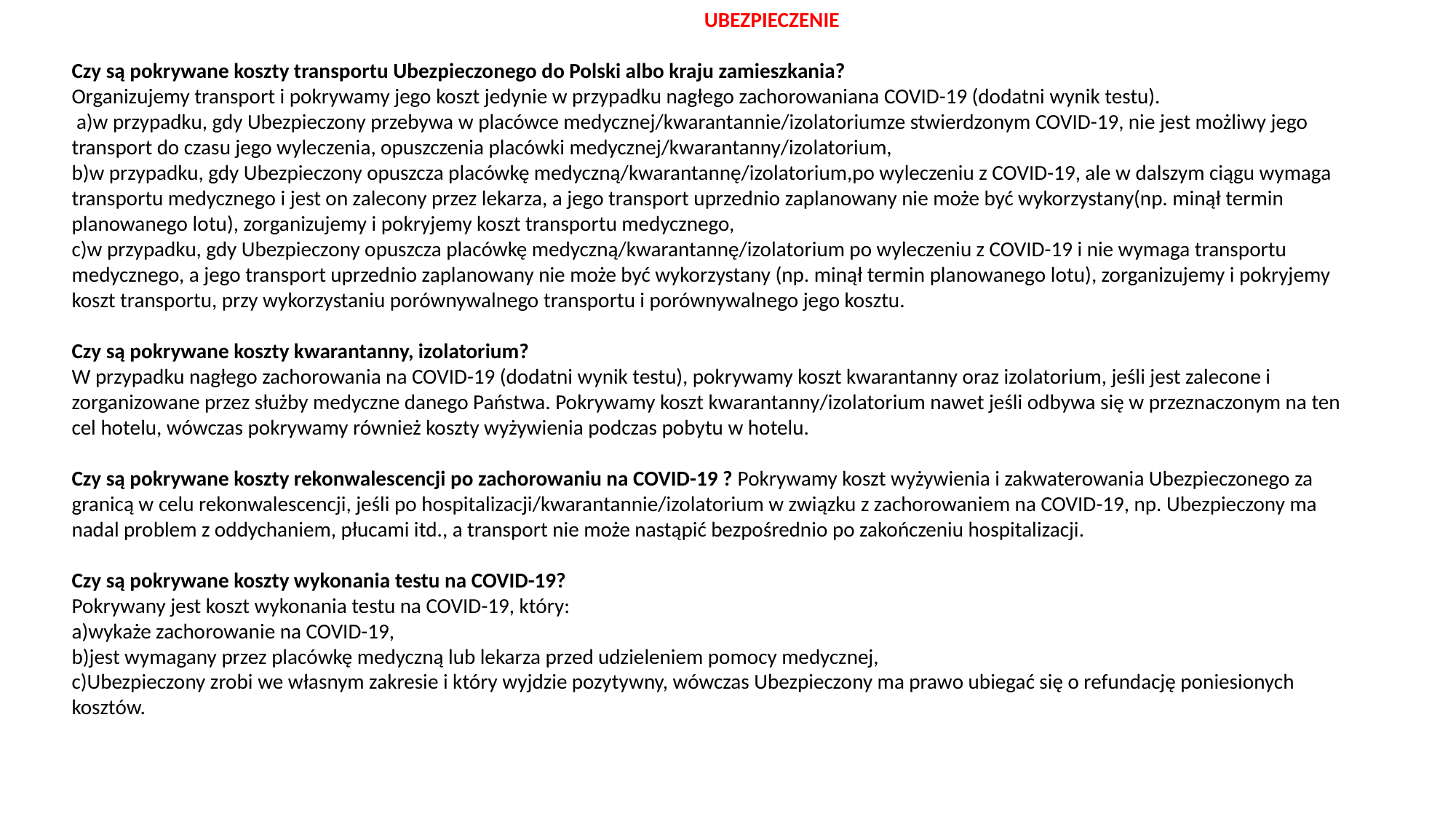

UBEZPIECZENIE

Czy są pokrywane koszty transportu Ubezpieczonego do Polski albo kraju zamieszkania?
Organizujemy transport i pokrywamy jego koszt jedynie w przypadku nagłego zachorowaniana COVID-19 (dodatni wynik testu).
 a)w przypadku, gdy Ubezpieczony przebywa w placówce medycznej/kwarantannie/izolatoriumze stwierdzonym COVID-19, nie jest możliwy jego transport do czasu jego wyleczenia, opuszczenia placówki medycznej/kwarantanny/izolatorium,
b)w przypadku, gdy Ubezpieczony opuszcza placówkę medyczną/kwarantannę/izolatorium,po wyleczeniu z COVID-19, ale w dalszym ciągu wymaga transportu medycznego i jest on zalecony przez lekarza, a jego transport uprzednio zaplanowany nie może być wykorzystany(np. minął termin planowanego lotu), zorganizujemy i pokryjemy koszt transportu medycznego,
c)w przypadku, gdy Ubezpieczony opuszcza placówkę medyczną/kwarantannę/izolatorium po wyleczeniu z COVID-19 i nie wymaga transportu medycznego, a jego transport uprzednio zaplanowany nie może być wykorzystany (np. minął termin planowanego lotu), zorganizujemy i pokryjemy koszt transportu, przy wykorzystaniu porównywalnego transportu i porównywalnego jego kosztu.

Czy są pokrywane koszty kwarantanny, izolatorium?
W przypadku nagłego zachorowania na COVID-19 (dodatni wynik testu), pokrywamy koszt kwarantanny oraz izolatorium, jeśli jest zalecone i zorganizowane przez służby medyczne danego Państwa. Pokrywamy koszt kwarantanny/izolatorium nawet jeśli odbywa się w przeznaczonym na ten cel hotelu, wówczas pokrywamy również koszty wyżywienia podczas pobytu w hotelu.

Czy są pokrywane koszty rekonwalescencji po zachorowaniu na COVID-19 ? Pokrywamy koszt wyżywienia i zakwaterowania Ubezpieczonego za granicą w celu rekonwalescencji, jeśli po hospitalizacji/kwarantannie/izolatorium w związku z zachorowaniem na COVID-19, np. Ubezpieczony ma nadal problem z oddychaniem, płucami itd., a transport nie może nastąpić bezpośrednio po zakończeniu hospitalizacji.

Czy są pokrywane koszty wykonania testu na COVID-19?
Pokrywany jest koszt wykonania testu na COVID-19, który:
a)wykaże zachorowanie na COVID-19,
b)jest wymagany przez placówkę medyczną lub lekarza przed udzieleniem pomocy medycznej,
c)Ubezpieczony zrobi we własnym zakresie i który wyjdzie pozytywny, wówczas Ubezpieczony ma prawo ubiegać się o refundację poniesionych kosztów.